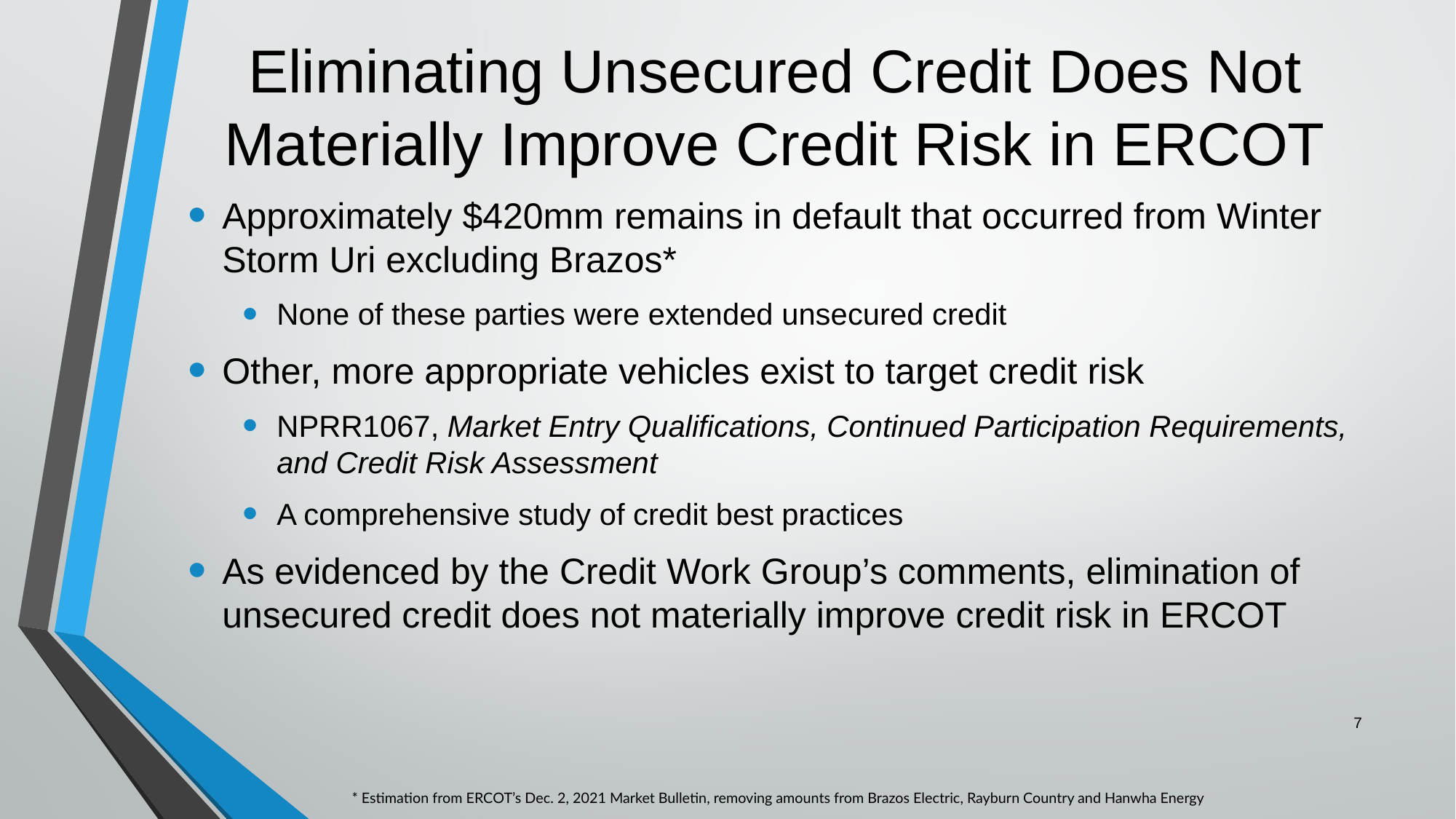

# Eliminating Unsecured Credit Does Not Materially Improve Credit Risk in ERCOT
Approximately $420mm remains in default that occurred from Winter Storm Uri excluding Brazos*
None of these parties were extended unsecured credit
Other, more appropriate vehicles exist to target credit risk
NPRR1067, Market Entry Qualifications, Continued Participation Requirements, and Credit Risk Assessment
A comprehensive study of credit best practices
As evidenced by the Credit Work Group’s comments, elimination of unsecured credit does not materially improve credit risk in ERCOT

7
* Estimation from ERCOT’s Dec. 2, 2021 Market Bulletin, removing amounts from Brazos Electric, Rayburn Country and Hanwha Energy